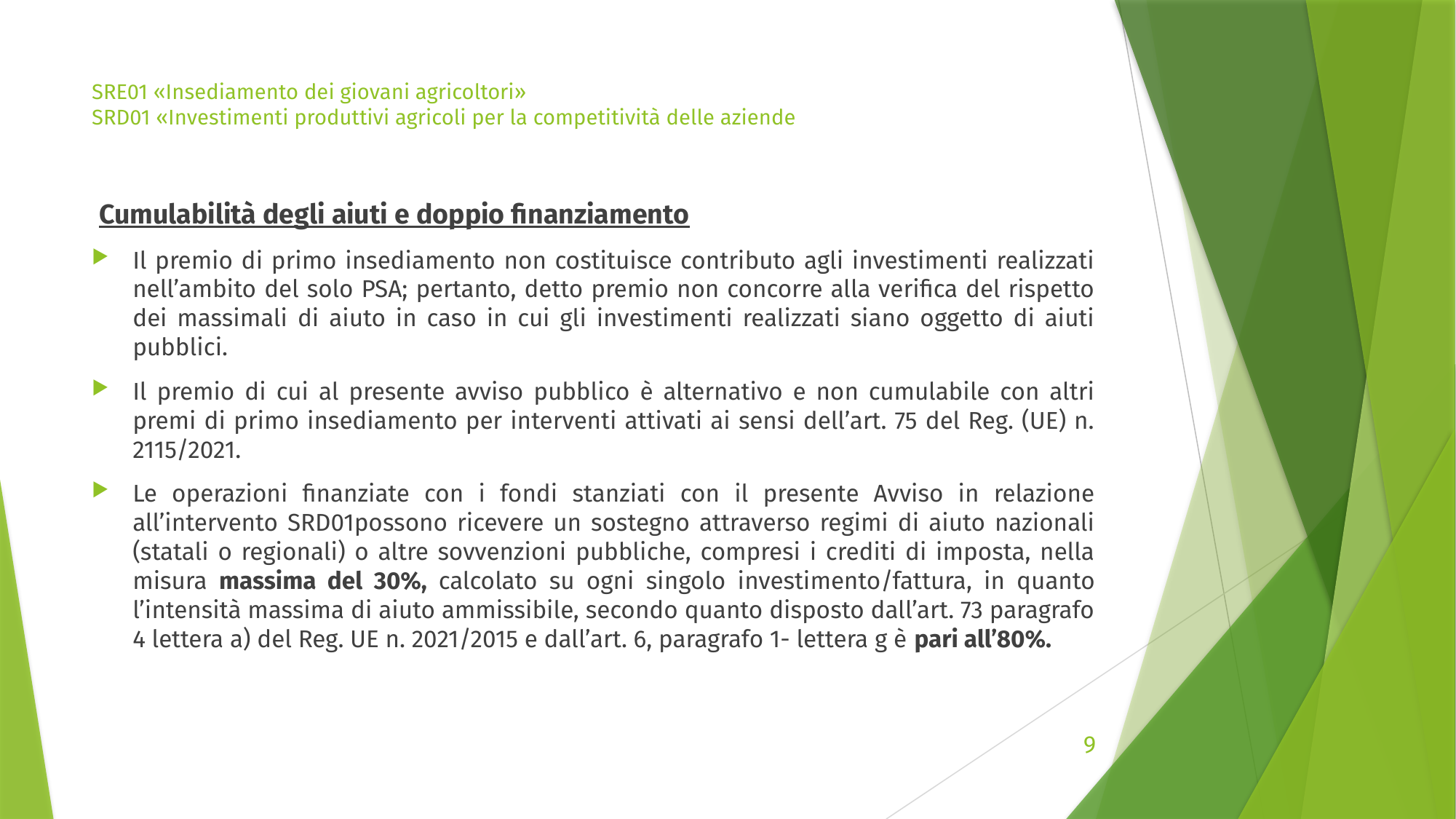

# SRE01 «Insediamento dei giovani agricoltori» SRD01 «Investimenti produttivi agricoli per la competitività delle aziende
 Cumulabilità degli aiuti e doppio finanziamento
Il premio di primo insediamento non costituisce contributo agli investimenti realizzati nell’ambito del solo PSA; pertanto, detto premio non concorre alla verifica del rispetto dei massimali di aiuto in caso in cui gli investimenti realizzati siano oggetto di aiuti pubblici.
Il premio di cui al presente avviso pubblico è alternativo e non cumulabile con altri premi di primo insediamento per interventi attivati ai sensi dell’art. 75 del Reg. (UE) n. 2115/2021.
Le operazioni finanziate con i fondi stanziati con il presente Avviso in relazione all’intervento SRD01possono ricevere un sostegno attraverso regimi di aiuto nazionali (statali o regionali) o altre sovvenzioni pubbliche, compresi i crediti di imposta, nella misura massima del 30%, calcolato su ogni singolo investimento/fattura, in quanto l’intensità massima di aiuto ammissibile, secondo quanto disposto dall’art. 73 paragrafo 4 lettera a) del Reg. UE n. 2021/2015 e dall’art. 6, paragrafo 1- lettera g è pari all’80%.
9